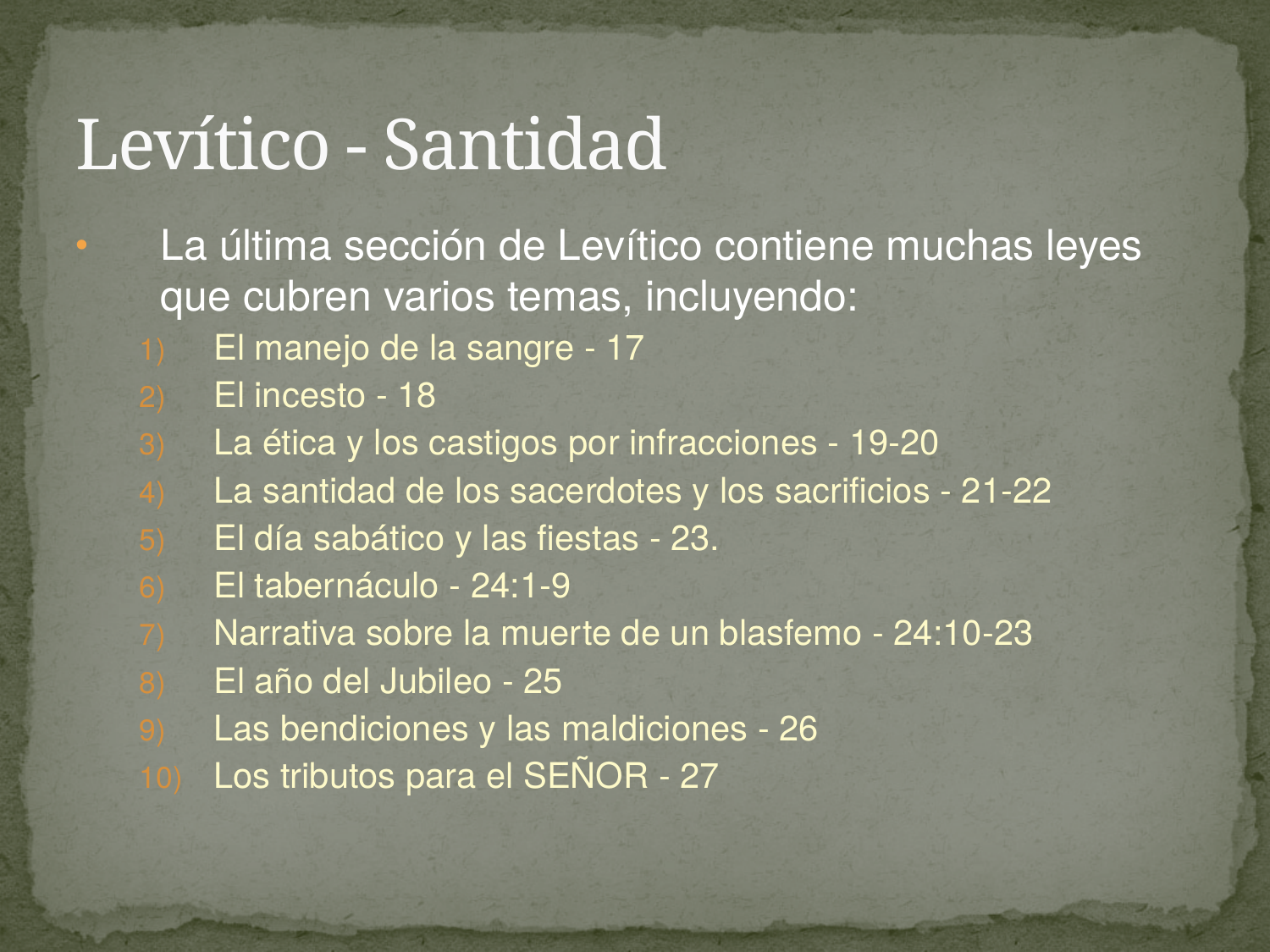

# Levítico - Santidad
La última sección de Levítico contiene muchas leyes que cubren varios temas, incluyendo:
El manejo de la sangre - 17
El incesto - 18
La ética y los castigos por infracciones - 19-20
La santidad de los sacerdotes y los sacrificios - 21-22
El día sabático y las fiestas - 23.
El tabernáculo - 24:1-9
Narrativa sobre la muerte de un blasfemo - 24:10-23
El año del Jubileo - 25
Las bendiciones y las maldiciones - 26
Los tributos para el SEÑOR - 27